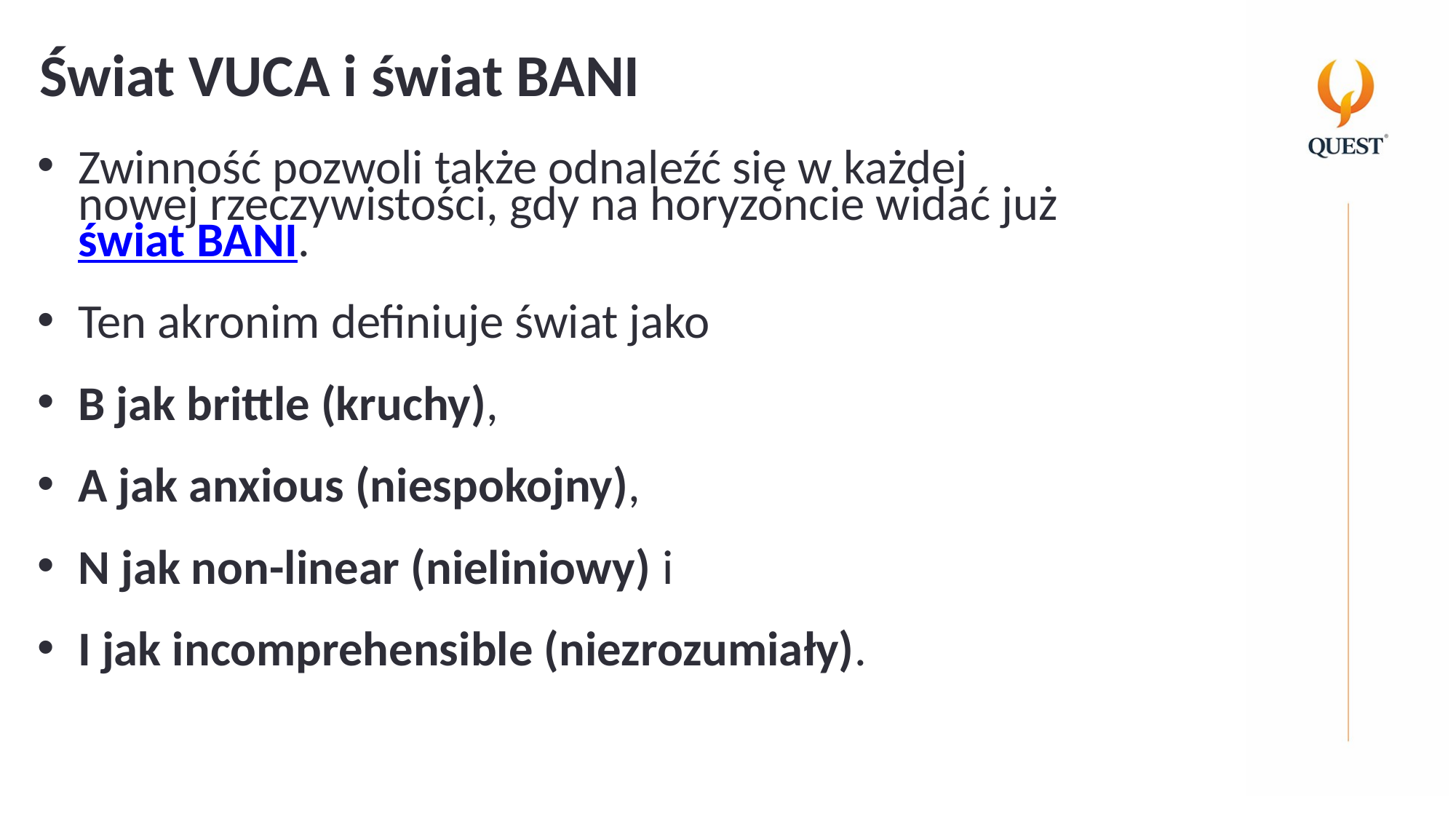

# Świat VUCA i świat BANI
Zwinność pozwoli także odnaleźć się w każdej nowej rzeczywistości, gdy na horyzoncie widać już świat BANI.
Ten akronim definiuje świat jako
B jak brittle (kruchy),
A jak anxious (niespokojny),
N jak non-linear (nieliniowy) i
I jak incomprehensible (niezrozumiały).